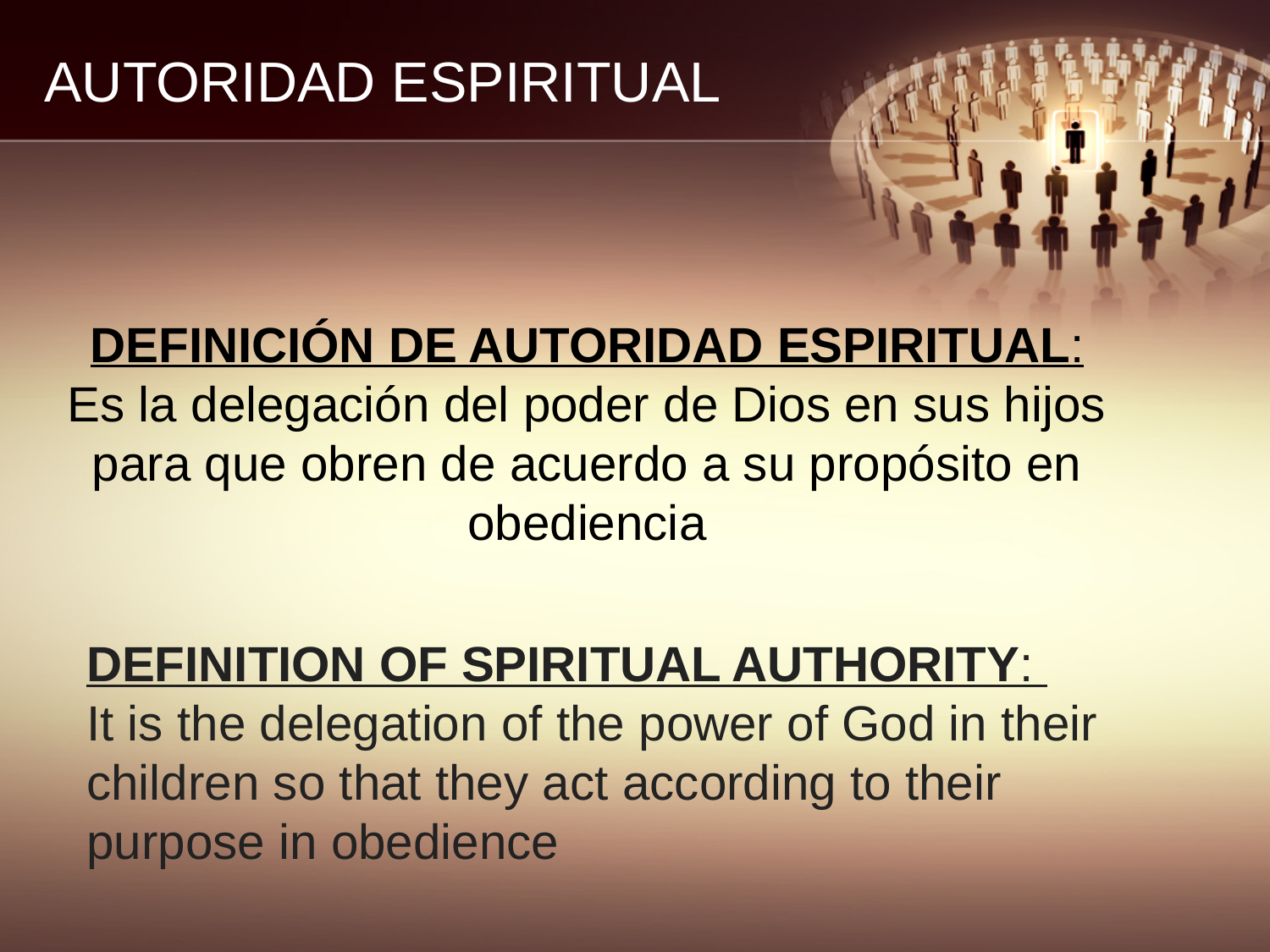

# AUTORIDAD ESPIRITUAL
DEFINICIÓN DE AUTORIDAD ESPIRITUAL: Es la delegación del poder de Dios en sus hijos para que obren de acuerdo a su propósito en obediencia
DEFINITION OF SPIRITUAL AUTHORITY:
It is the delegation of the power of God in their children so that they act according to their purpose in obedience